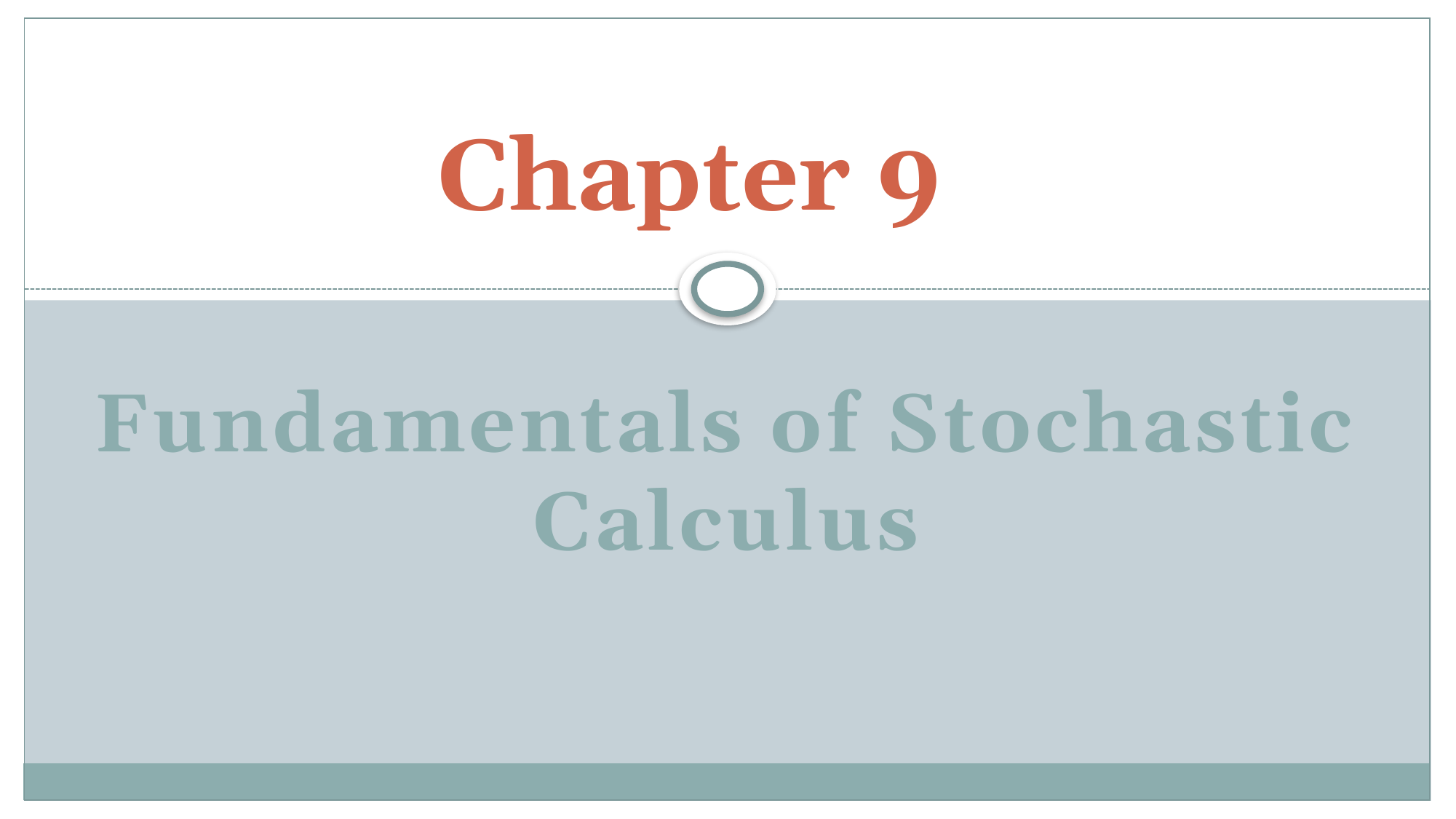

# Chapter 9
Fundamentals of Stochastic Calculus